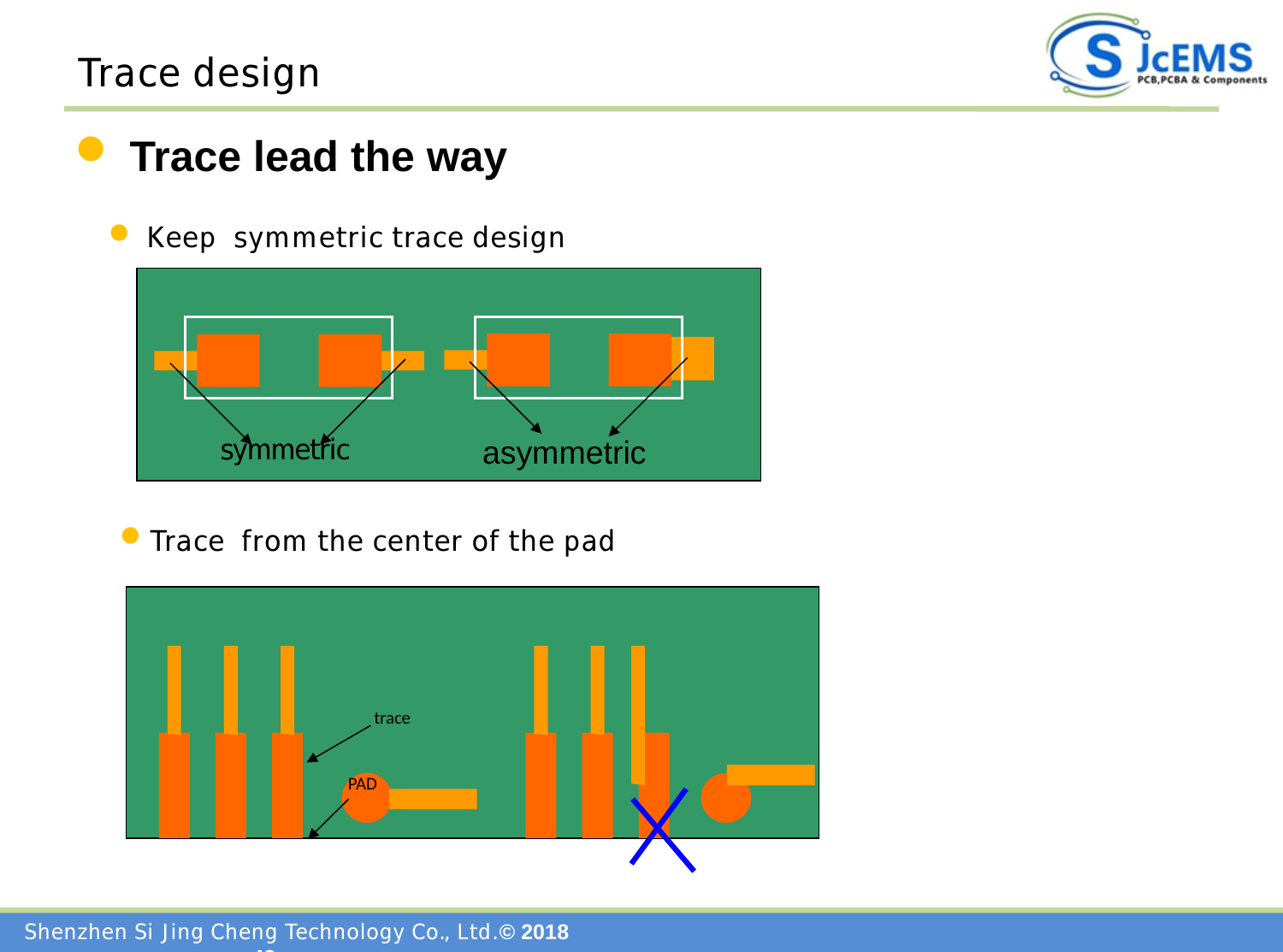

Trace design

 Trace lead the way
 Keep  symmetric trace design

asymmetric

symmetric

Trace  from the center of the pad

trace

PAD